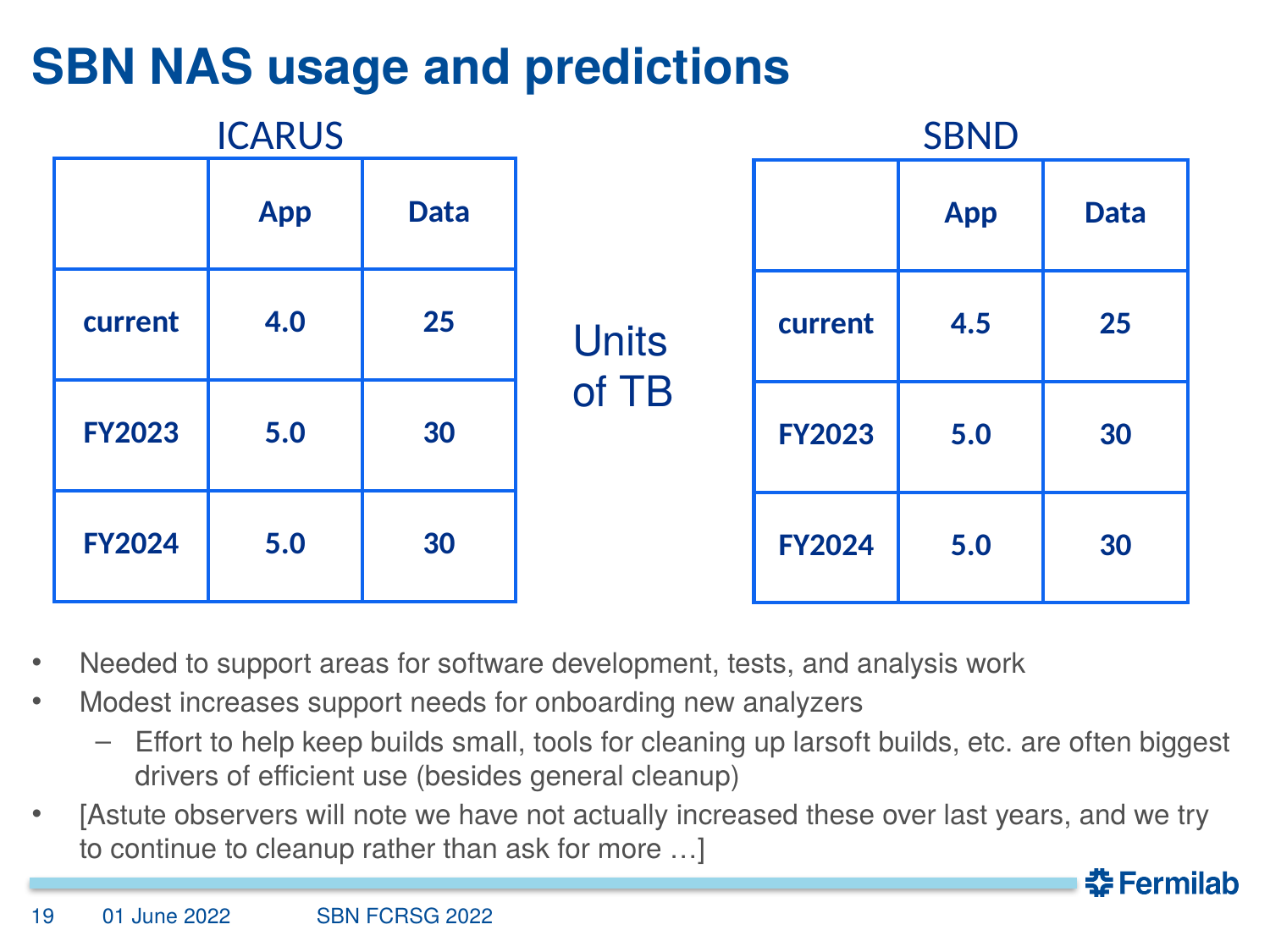

# SBN NAS usage and predictions
SBND
ICARUS
|  | App | Data |
| --- | --- | --- |
| current | 4.0 | 25 |
| FY2023 | 5.0 | 30 |
| FY2024 | 5.0 | 30 |
|  | App | Data |
| --- | --- | --- |
| current | 4.5 | 25 |
| FY2023 | 5.0 | 30 |
| FY2024 | 5.0 | 30 |
Units of TB
Needed to support areas for software development, tests, and analysis work
Modest increases support needs for onboarding new analyzers
Effort to help keep builds small, tools for cleaning up larsoft builds, etc. are often biggest drivers of efficient use (besides general cleanup)
[Astute observers will note we have not actually increased these over last years, and we try to continue to cleanup rather than ask for more …]
19
01 June 2022
SBN FCRSG 2022